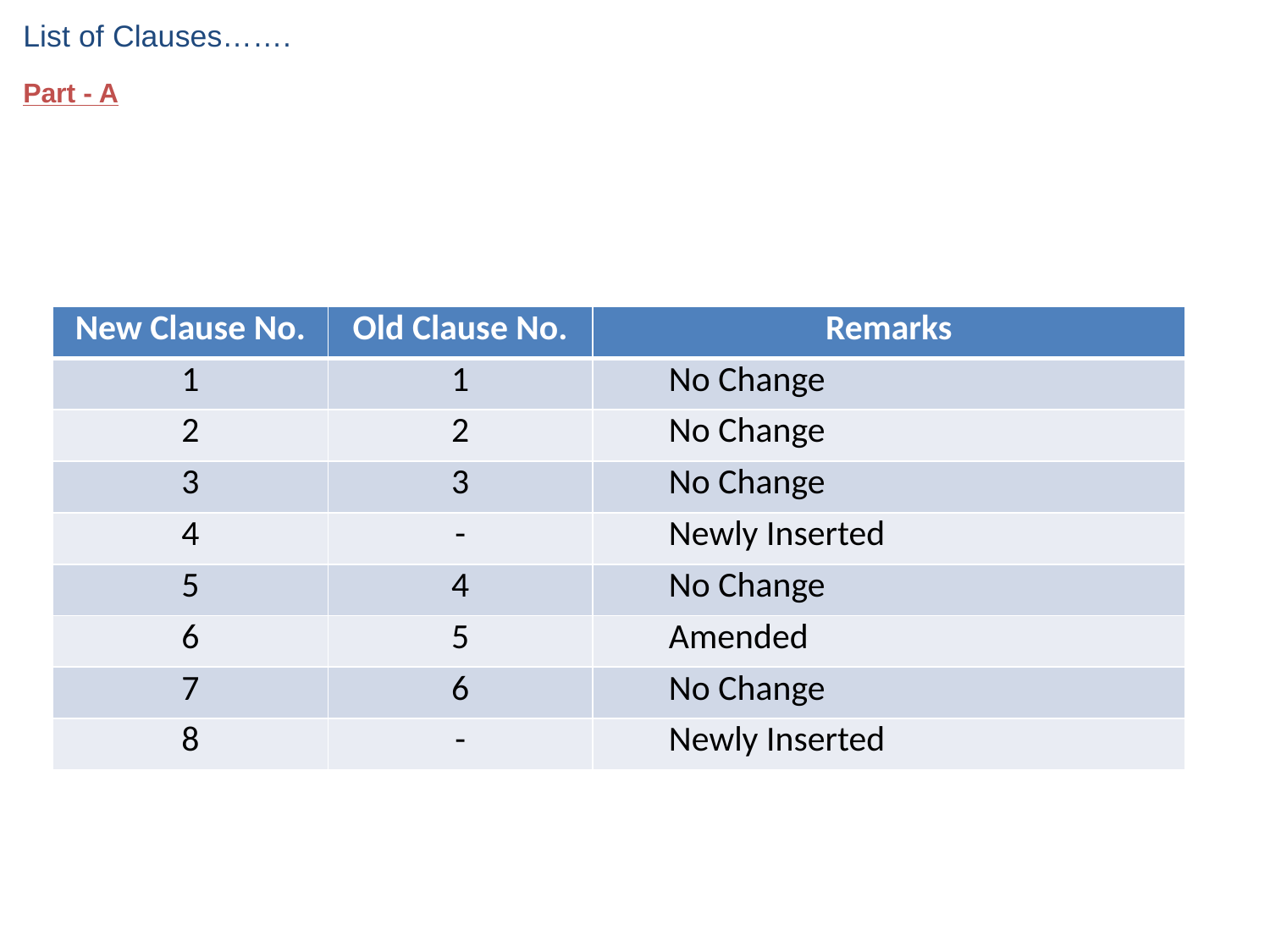

# List of Clauses……. Part - A
22
| New Clause No. | Old Clause No. | Remarks |
| --- | --- | --- |
| 1 | 1 | No Change |
| 2 | 2 | No Change |
| 3 | 3 | No Change |
| 4 | - | Newly Inserted |
| 5 | 4 | No Change |
| 6 | 5 | Amended |
| 7 | 6 | No Change |
| 8 | - | Newly Inserted |